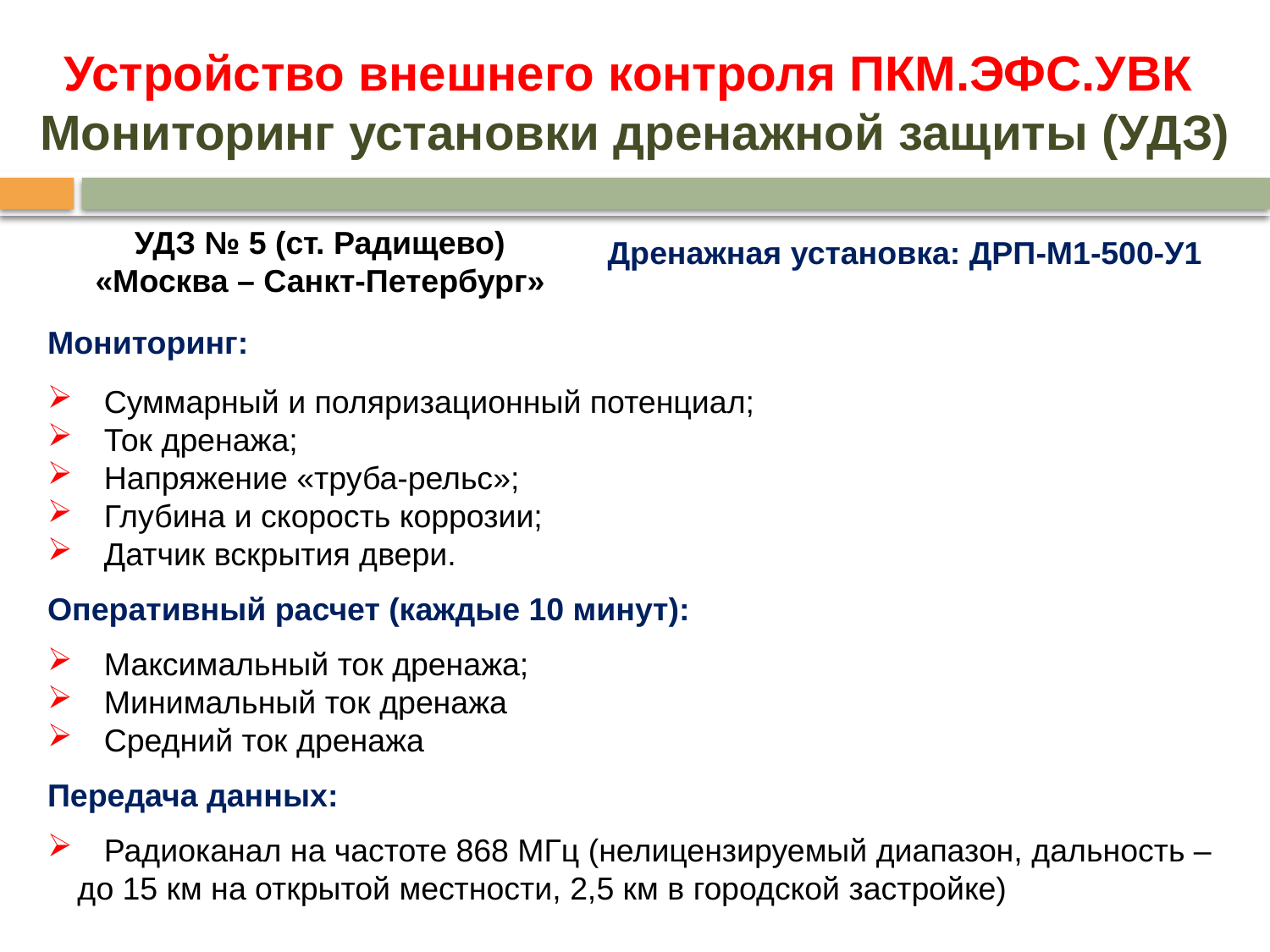

# Устройство внешнего контроля ПКМ.ЭФС.УВК Мониторинг установки дренажной защиты (УДЗ)
УДЗ № 5 (ст. Радищево)
«Москва – Санкт-Петербург»
Дренажная установка: ДРП-М1-500-У1
Мониторинг:

   Суммарный и поляризационный потенциал;
   Ток дренажа;
   Напряжение «труба-рельс»;
   Глубина и скорость коррозии;
   Датчик вскрытия двери.

Оперативный расчет (каждые 10 минут):

   Максимальный ток дренажа;
   Минимальный ток дренажа
   Средний ток дренажа

Передача данных:

   Радиоканал на частоте 868 МГц (нелицензируемый диапазон, дальность – до 15 км на открытой местности, 2,5 км в городской застройке)